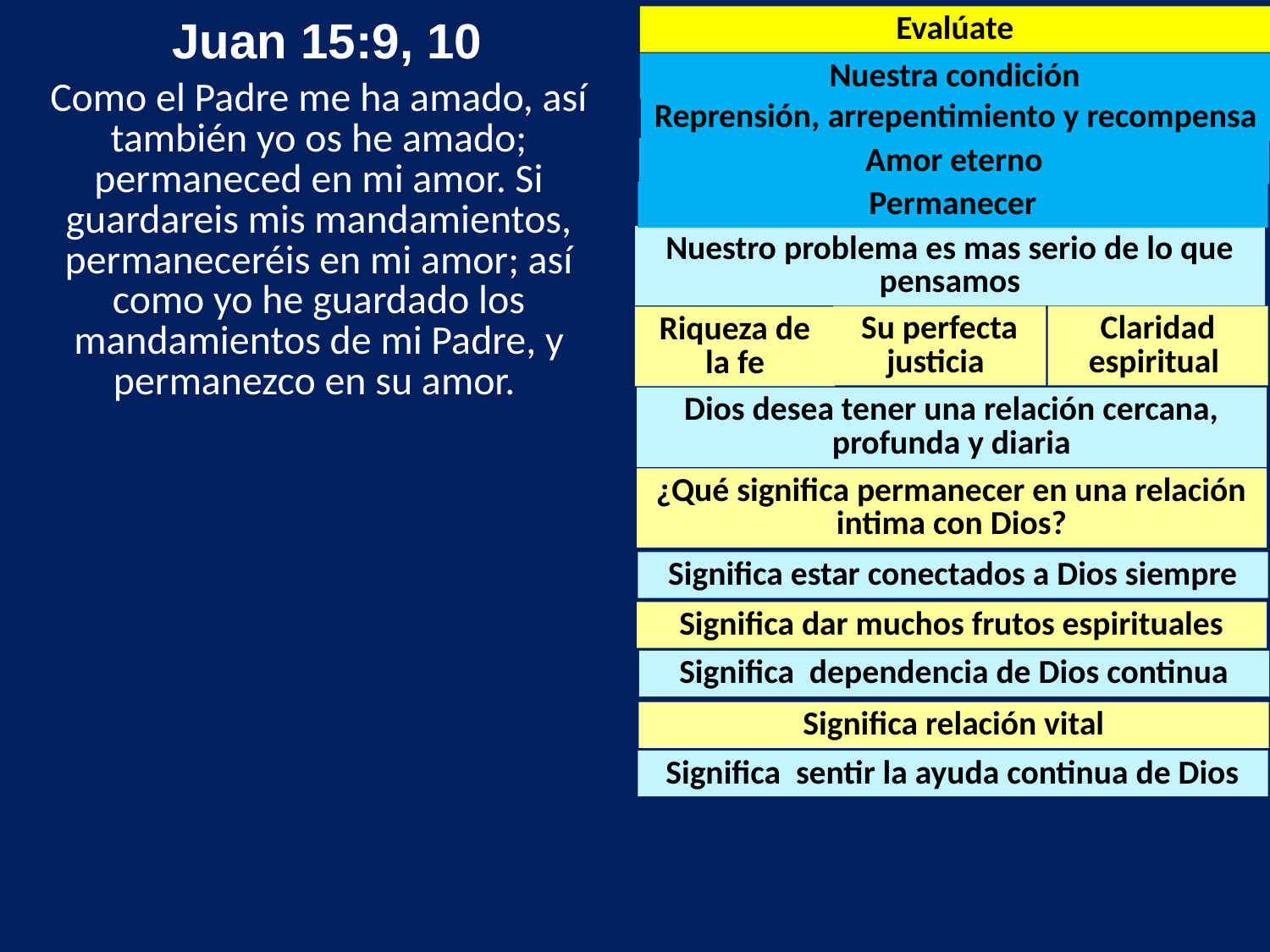

Juan 15:9, 10
Evalúate
Nuestra condición
Como el Padre me ha amado, así también yo os he amado; permaneced en mi amor. Si guardareis mis mandamientos, permaneceréis en mi amor; así como yo he guardado los mandamientos de mi Padre, y permanezco en su amor.
Reprensión, arrepentimiento y recompensa
Amor eterno
Permanecer
Nuestro problema es mas serio de lo que pensamos
Su perfecta justicia
Claridad espiritual
Riqueza de la fe
Dios desea tener una relación cercana, profunda y diaria
¿Qué significa permanecer en una relación intima con Dios?
Significa estar conectados a Dios siempre
Significa dar muchos frutos espirituales
Significa  dependencia de Dios continua
Significa relación vital
Significa  sentir la ayuda continua de Dios